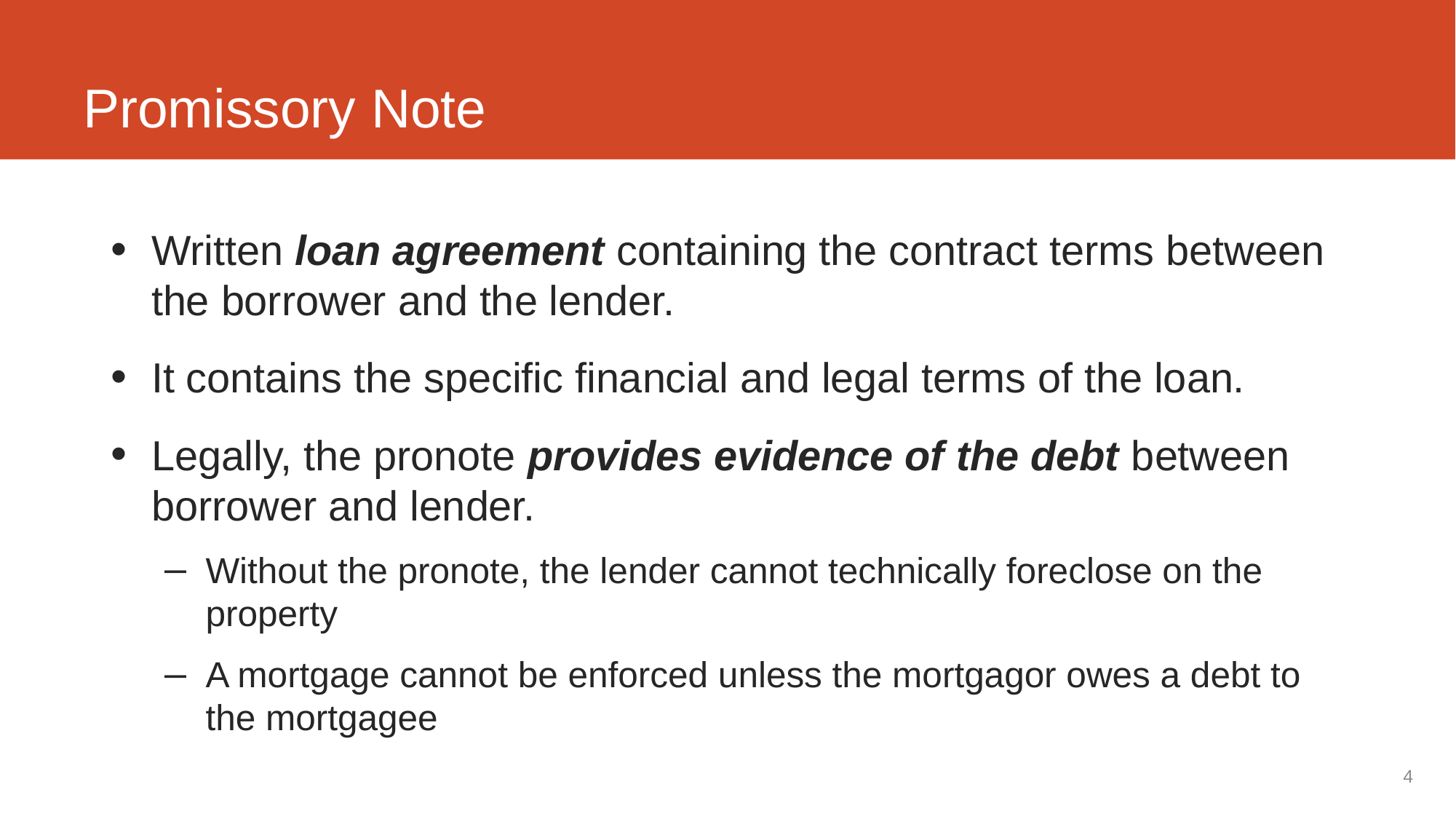

# Promissory Note
Written loan agreement containing the contract terms between the borrower and the lender.
It contains the specific financial and legal terms of the loan.
Legally, the pronote provides evidence of the debt between borrower and lender.
Without the pronote, the lender cannot technically foreclose on the property
A mortgage cannot be enforced unless the mortgagor owes a debt to the mortgagee

4